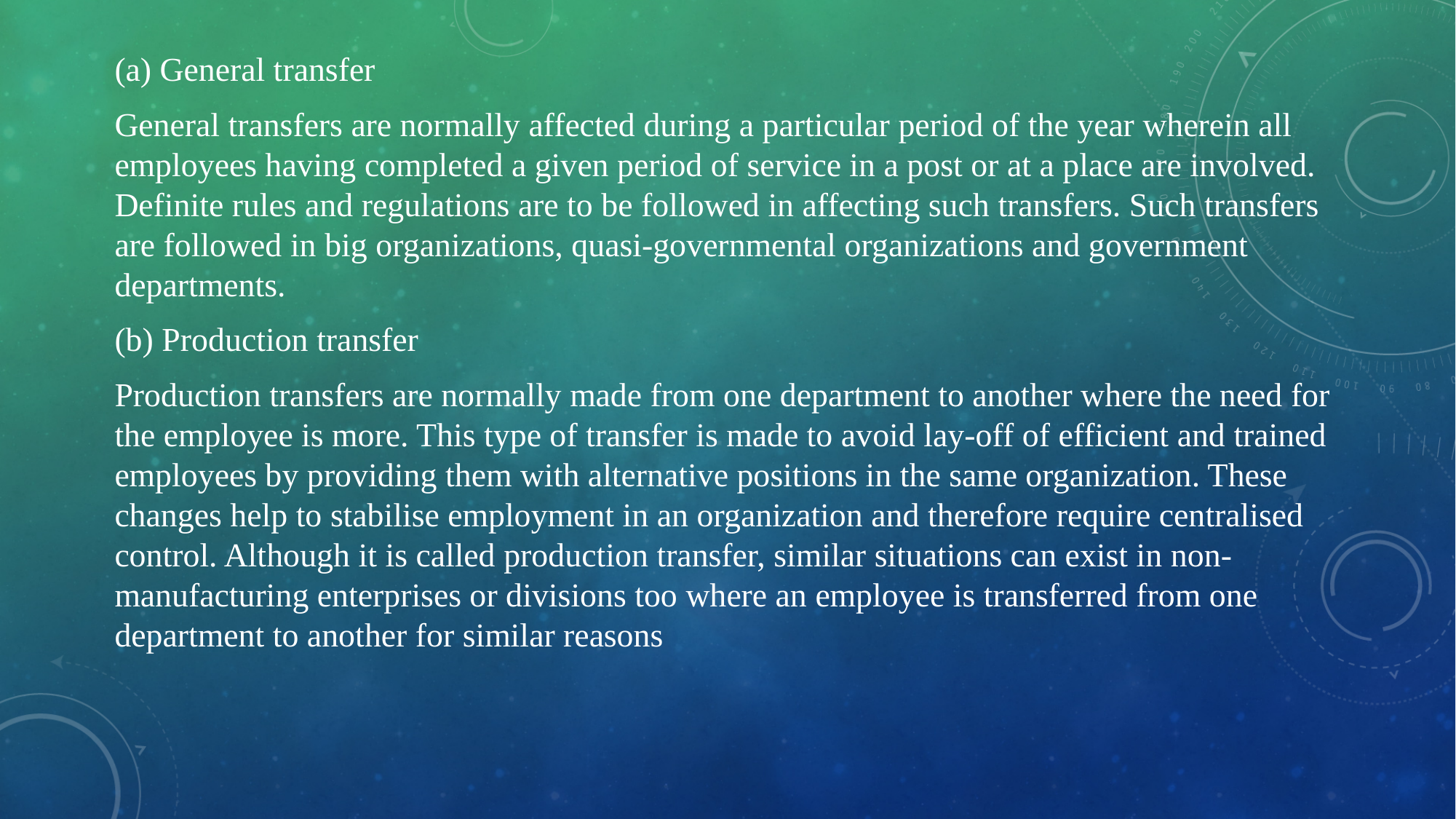

(a) General transfer
General transfers are normally affected during a particular period of the year wherein all employees having completed a given period of service in a post or at a place are involved. Definite rules and regulations are to be followed in affecting such transfers. Such transfers are followed in big organizations, quasi-governmental organizations and government departments.
(b) Production transfer
Production transfers are normally made from one department to another where the need for the employee is more. This type of transfer is made to avoid lay-off of efficient and trained employees by providing them with alternative positions in the same organization. These changes help to stabilise employment in an organization and therefore require centralised control. Although it is called production transfer, similar situations can exist in non- manufacturing enterprises or divisions too where an employee is transferred from one department to another for similar reasons